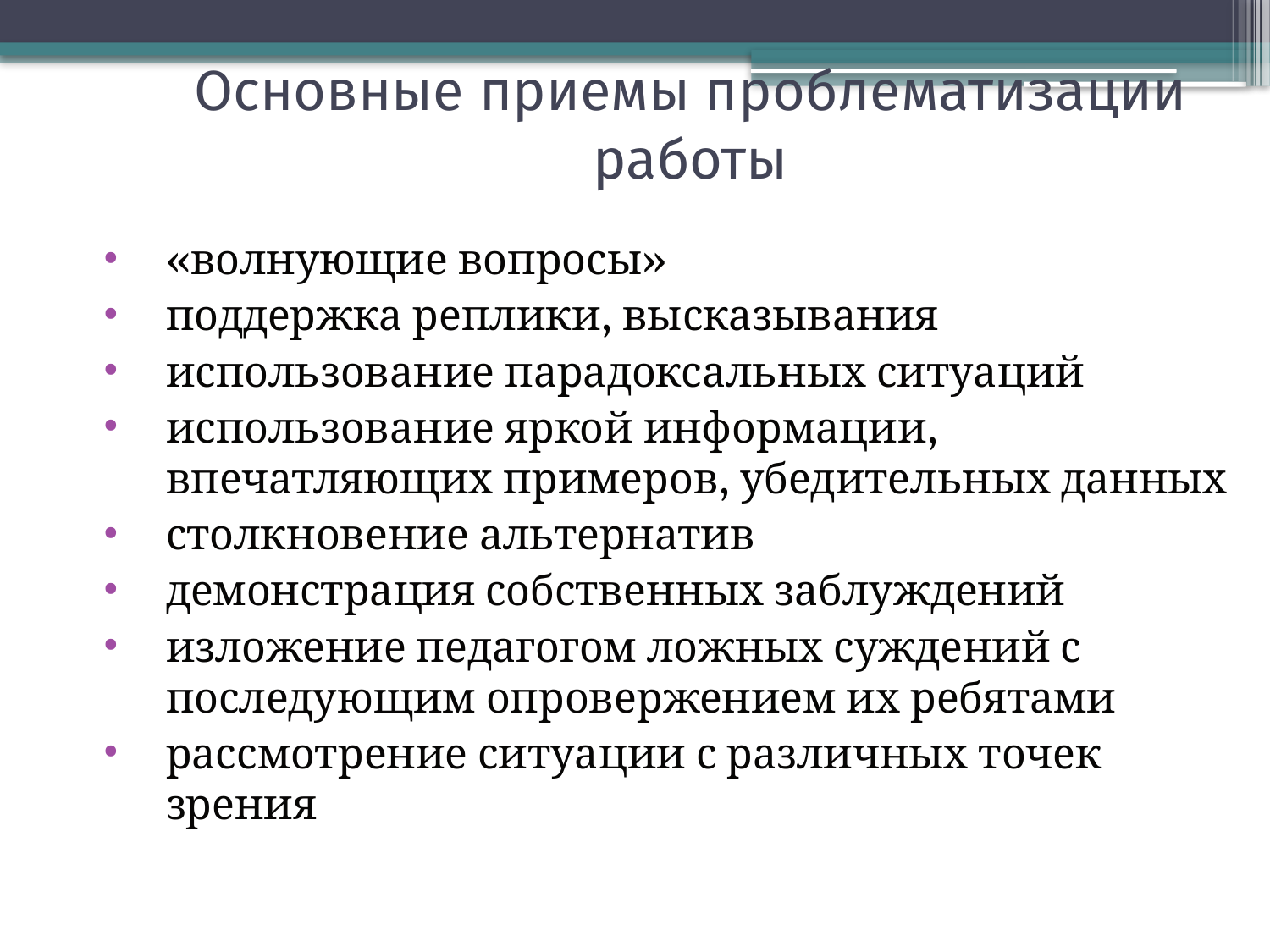

Основные приемы проблематизации работы
«волнующие вопросы»
поддержка реплики, высказывания
использование парадоксальных ситуаций
использование яркой информации, впечатляющих примеров, убедительных данных
столкновение альтернатив
демонстрация собственных заблуждений
изложение педагогом ложных суждений с последующим опровержением их ребятами
рассмотрение ситуации с различных точек зрения